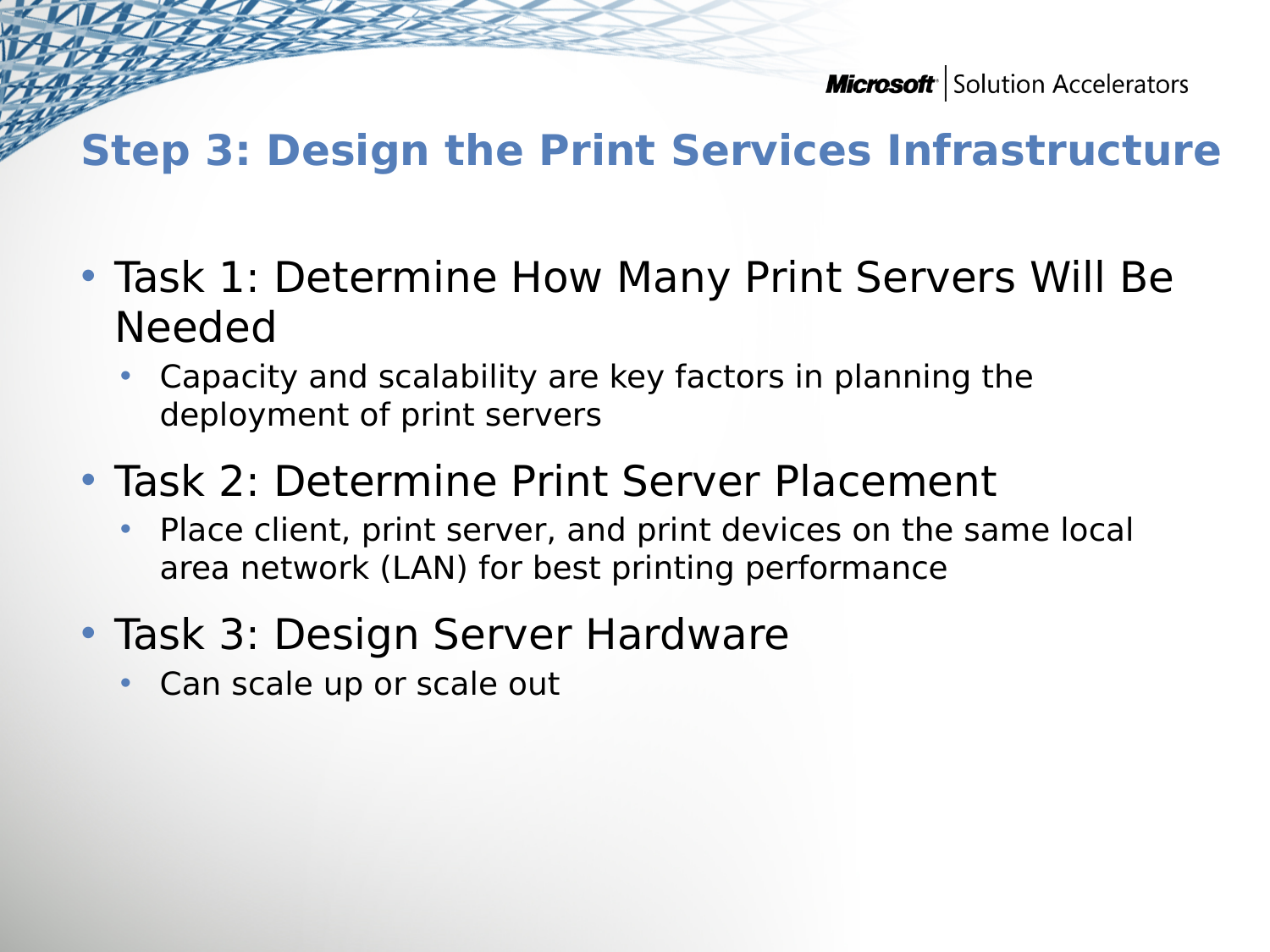

# Step 3: Design the Print Services Infrastructure
Task 1: Determine How Many Print Servers Will Be Needed
Capacity and scalability are key factors in planning the deployment of print servers
Task 2: Determine Print Server Placement
Place client, print server, and print devices on the same local area network (LAN) for best printing performance
Task 3: Design Server Hardware
Can scale up or scale out